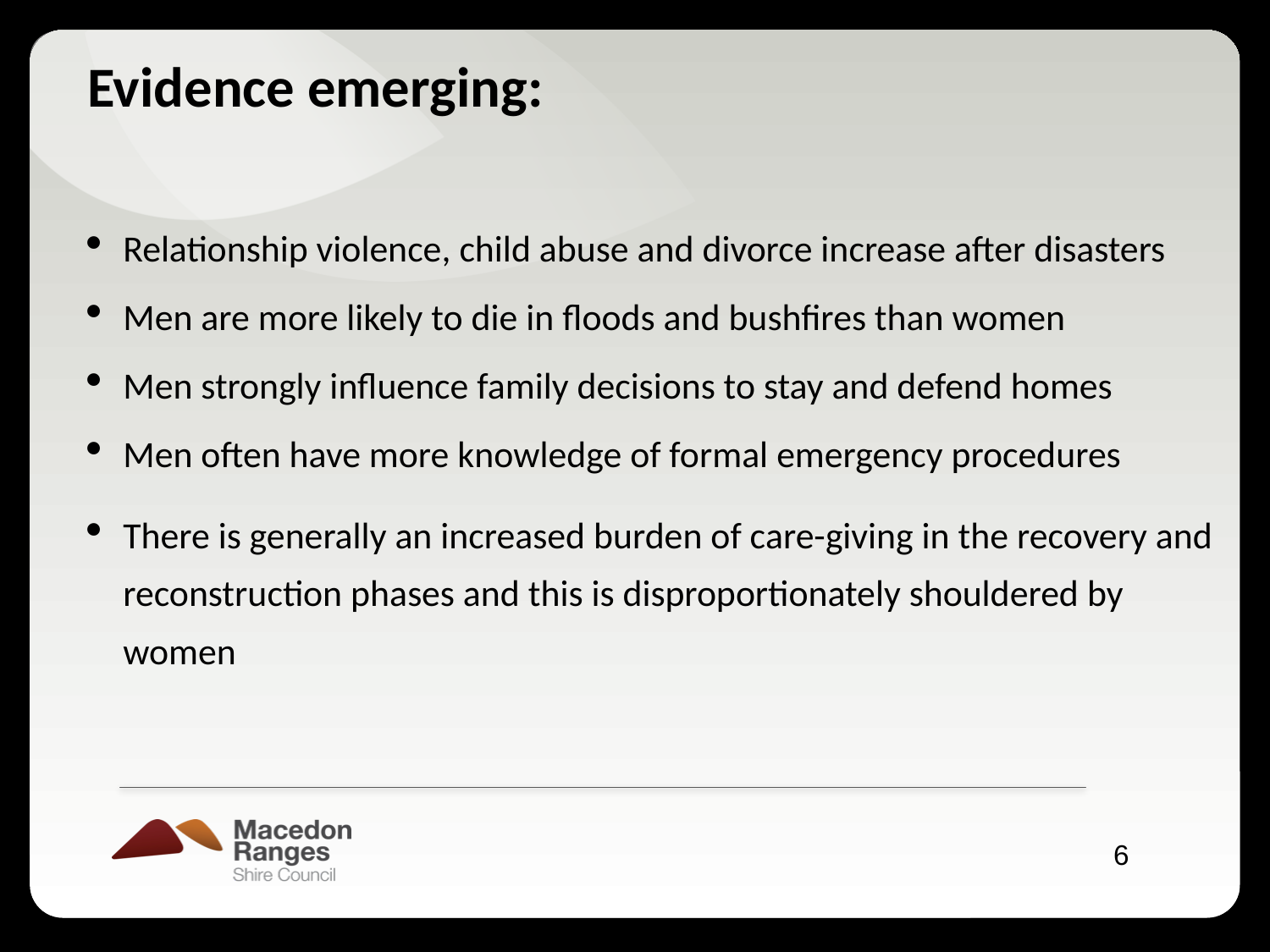

Evidence emerging:

Relationship violence, child abuse and divorce increase after disasters
Men are more likely to die in floods and bushfires than women
Men strongly influence family decisions to stay and defend homes
Men often have more knowledge of formal emergency procedures
There is generally an increased burden of care-giving in the recovery and reconstruction phases and this is disproportionately shouldered by women